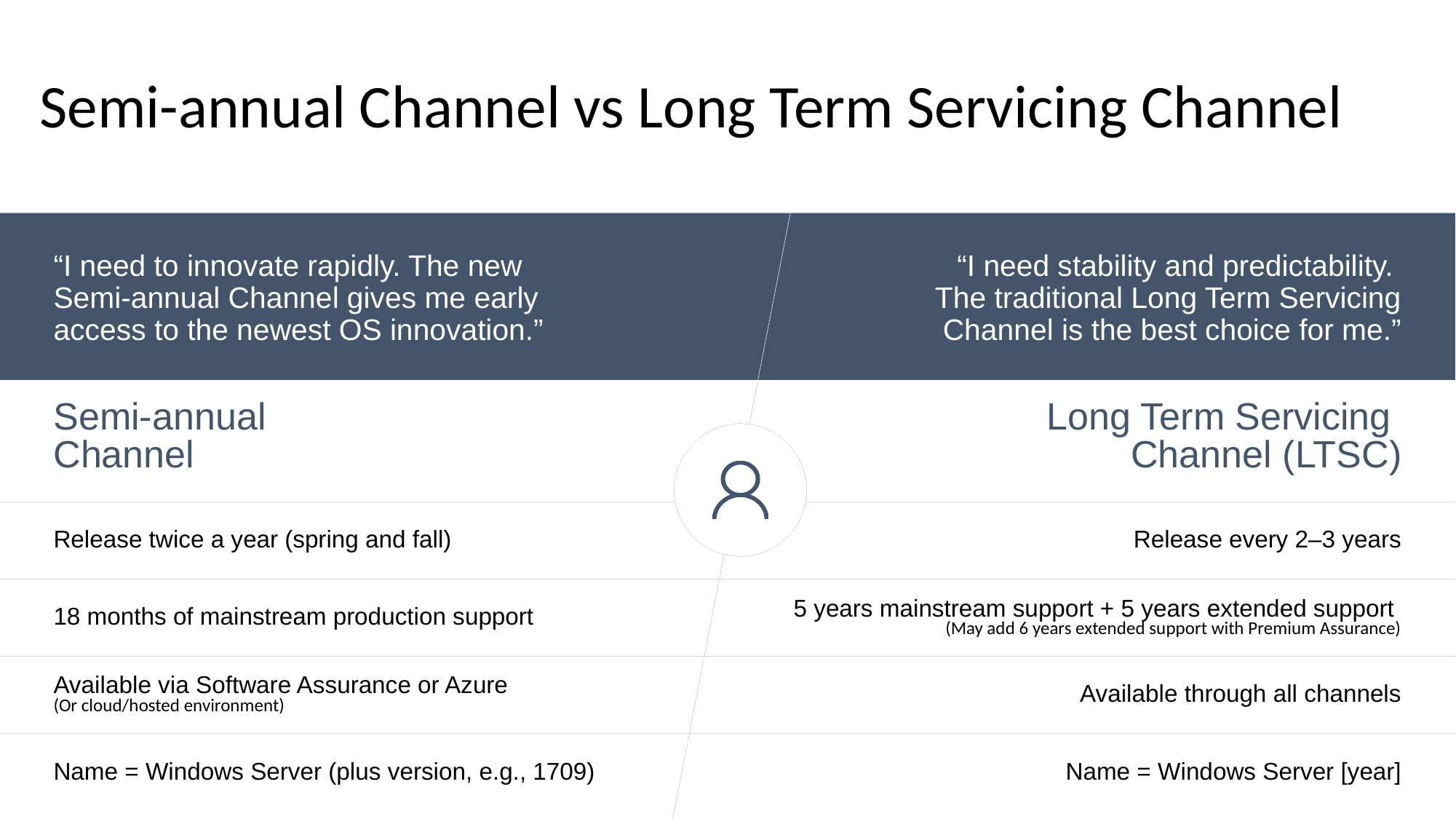

# Semi-annual Channel vs Long Term Servicing Channel

“I need to innovate rapidly. The new
Semi-annual Channel gives me early
access to the newest OS innovation.”
“I need stability and predictability.
The traditional Long Term Servicing Channel is the best choice for me.”
| Semi-annual Channel | Long Term Servicing Channel (LTSC) |
| --- | --- |
| Release twice a year (spring and fall) | Release every 2–3 years |
| 18 months of mainstream production support | 5 years mainstream support + 5 years extended support (May add 6 years extended support with Premium Assurance) |
| Available via Software Assurance or Azure (Or cloud/hosted environment) | Available through all channels |
| Name = Windows Server (plus version, e.g., 1709) | Name = Windows Server [year] |